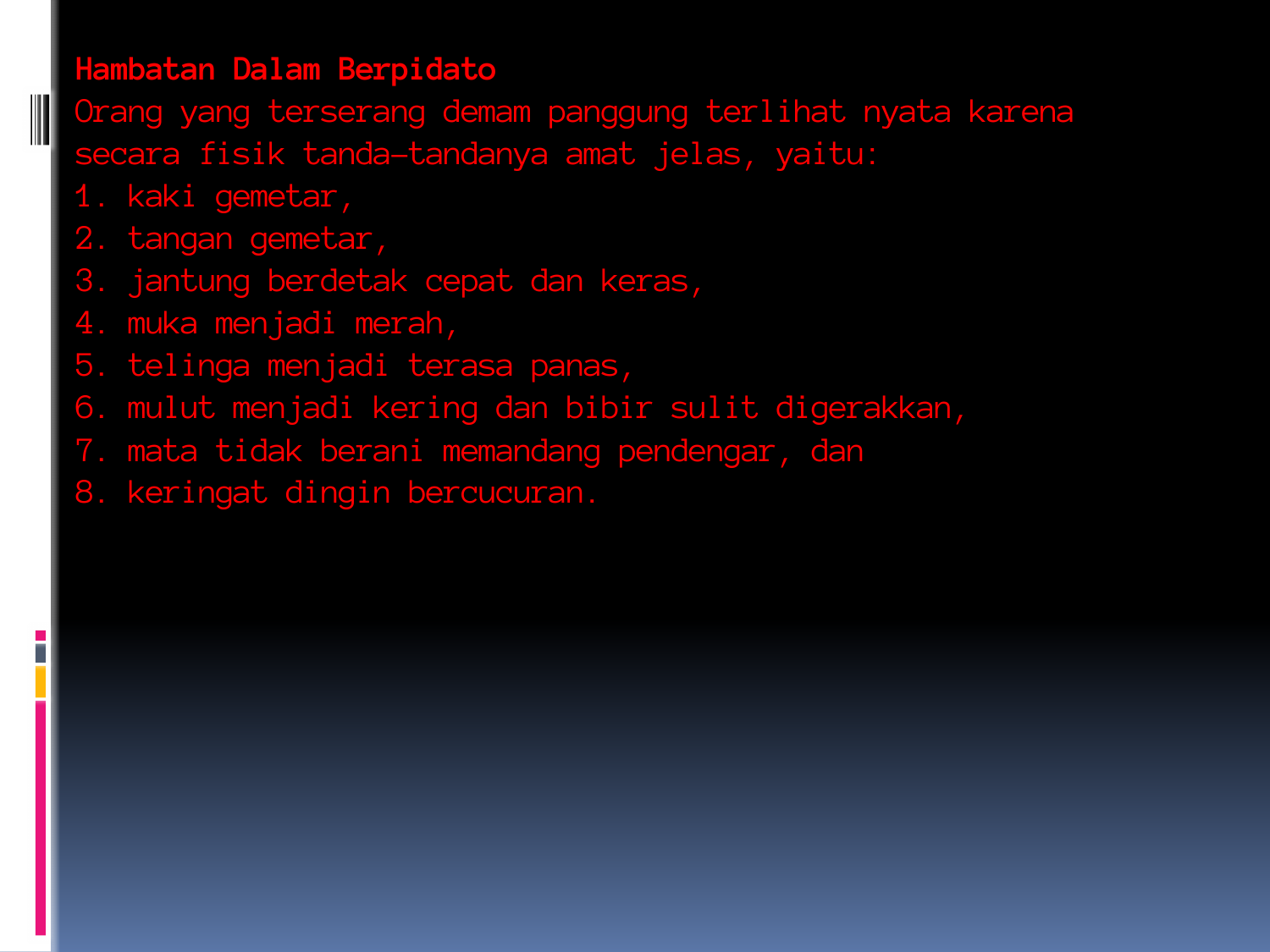

# Hambatan Dalam Berpidato Orang yang terserang demam panggung terlihat nyata karena secara fisik tanda-tandanya amat jelas, yaitu: 1. kaki gemetar, 2. tangan gemetar, 3. jantung berdetak cepat dan keras, 4. muka menjadi merah, 5. telinga menjadi terasa panas, 6. mulut menjadi kering dan bibir sulit digerakkan, 7. mata tidak berani memandang pendengar, dan 8. keringat dingin bercucuran.